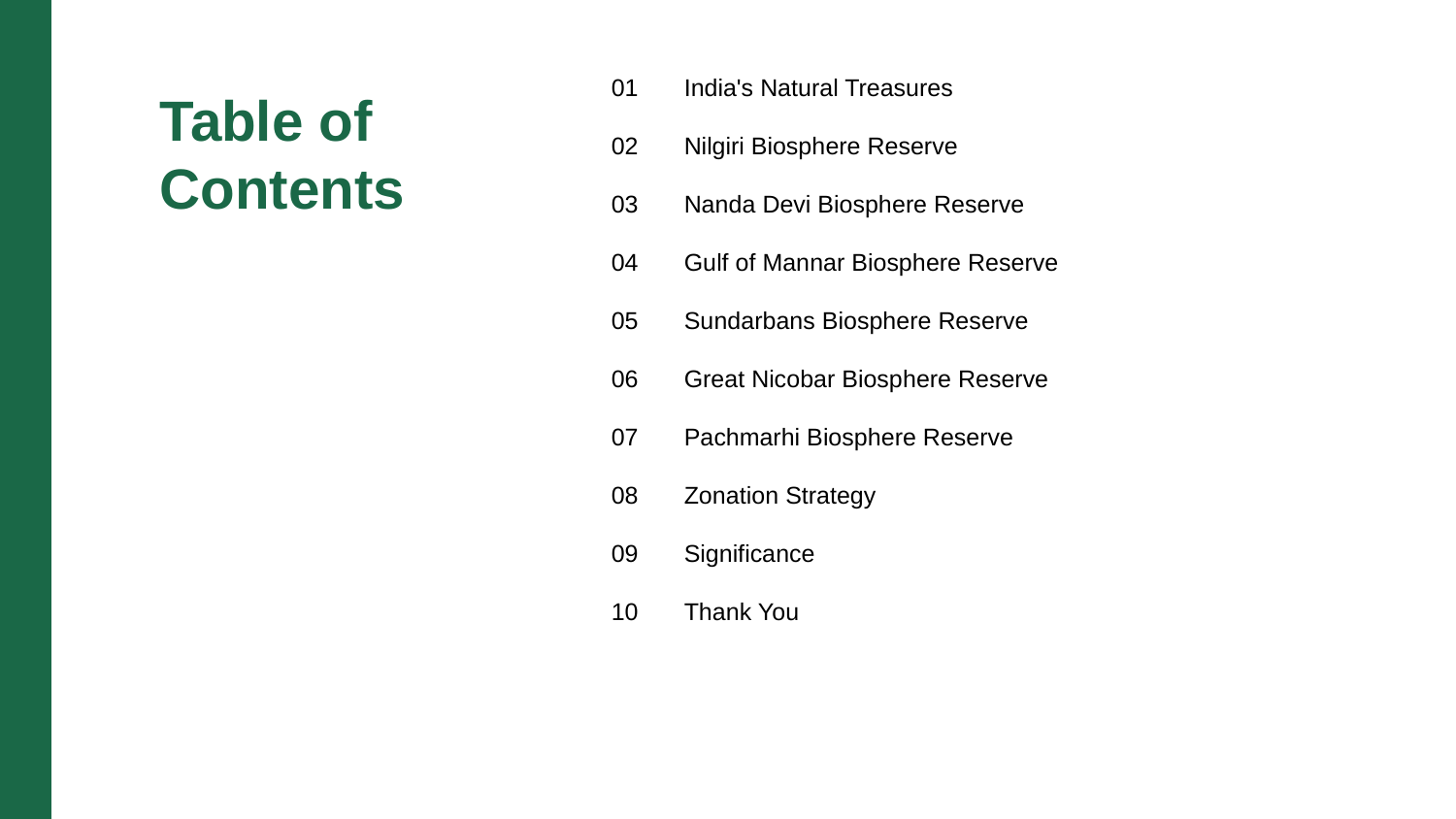

01
India's Natural Treasures
Table of Contents
02
Nilgiri Biosphere Reserve
03
Nanda Devi Biosphere Reserve
04
Gulf of Mannar Biosphere Reserve
05
Sundarbans Biosphere Reserve
06
Great Nicobar Biosphere Reserve
07
Pachmarhi Biosphere Reserve
08
Zonation Strategy
09
Significance
10
Thank You